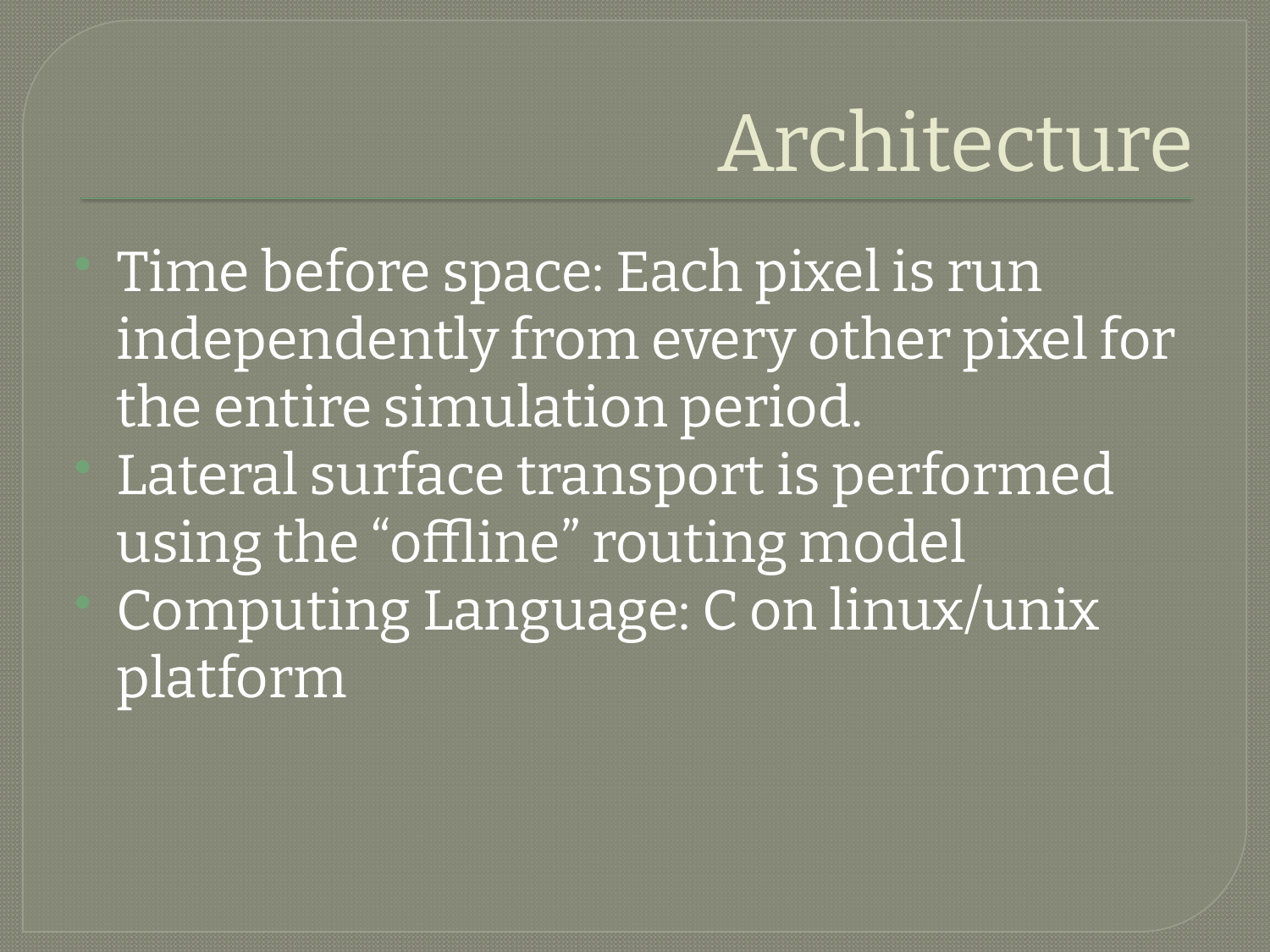

# Architecture
Time before space: Each pixel is run independently from every other pixel for the entire simulation period.
Lateral surface transport is performed using the “offline” routing model
Computing Language: C on linux/unix platform